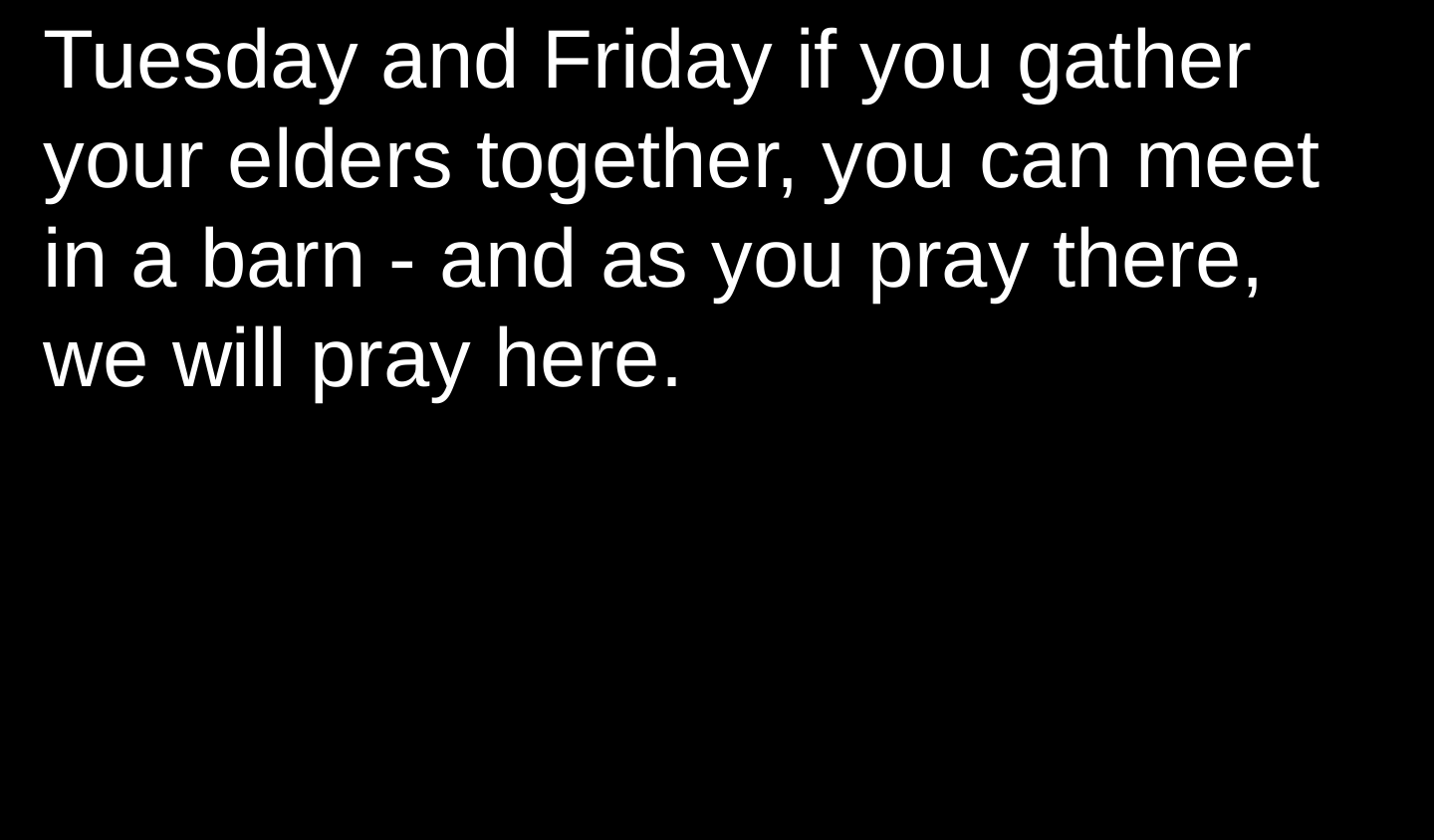

Tuesday and Friday if you gather your elders together, you can meet in a barn - and as you pray there, we will pray here.